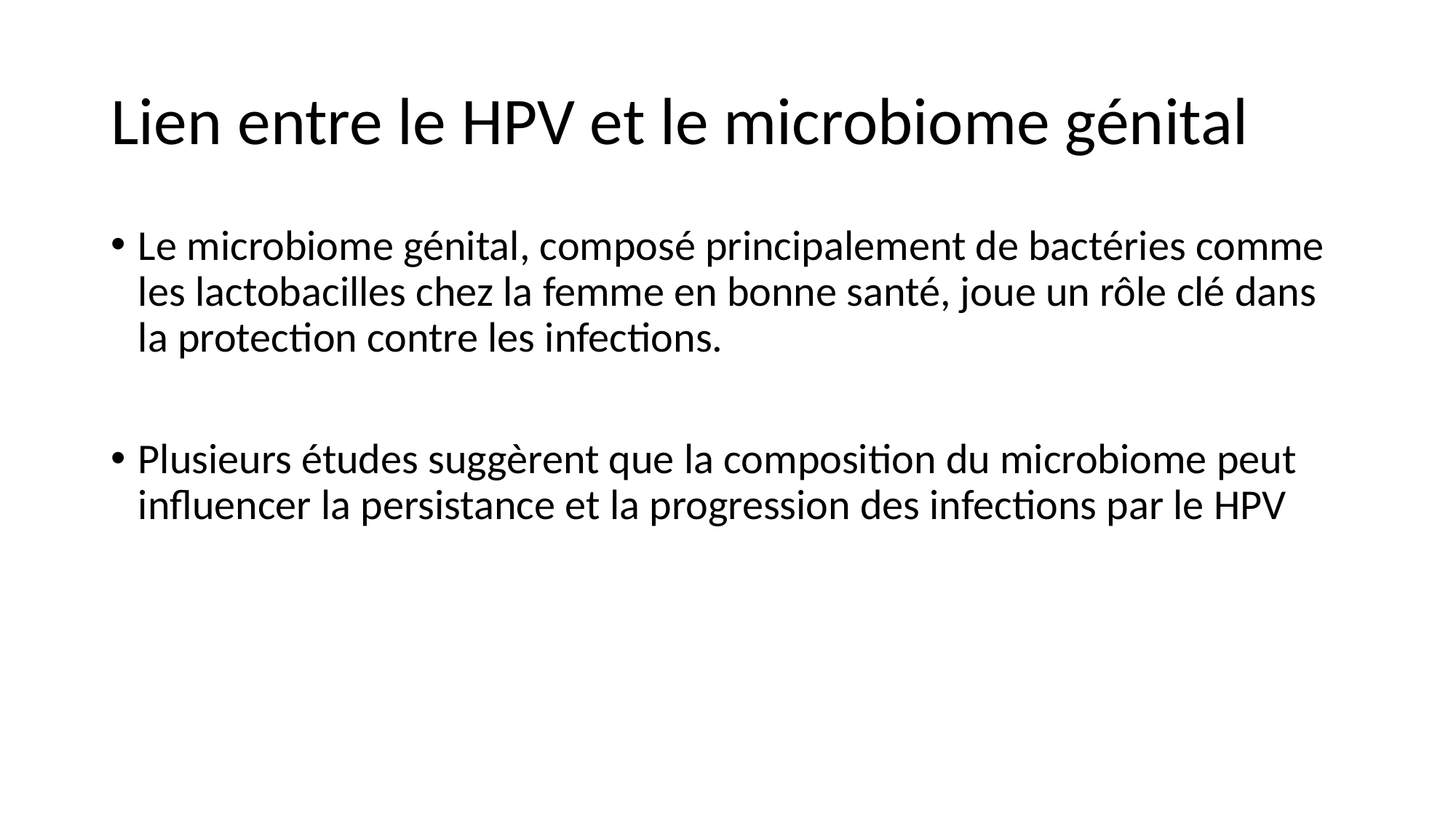

# Lien entre le HPV et le microbiome génital
Le microbiome génital, composé principalement de bactéries comme les lactobacilles chez la femme en bonne santé, joue un rôle clé dans la protection contre les infections.

Plusieurs études suggèrent que la composition du microbiome peut influencer la persistance et la progression des infections par le HPV